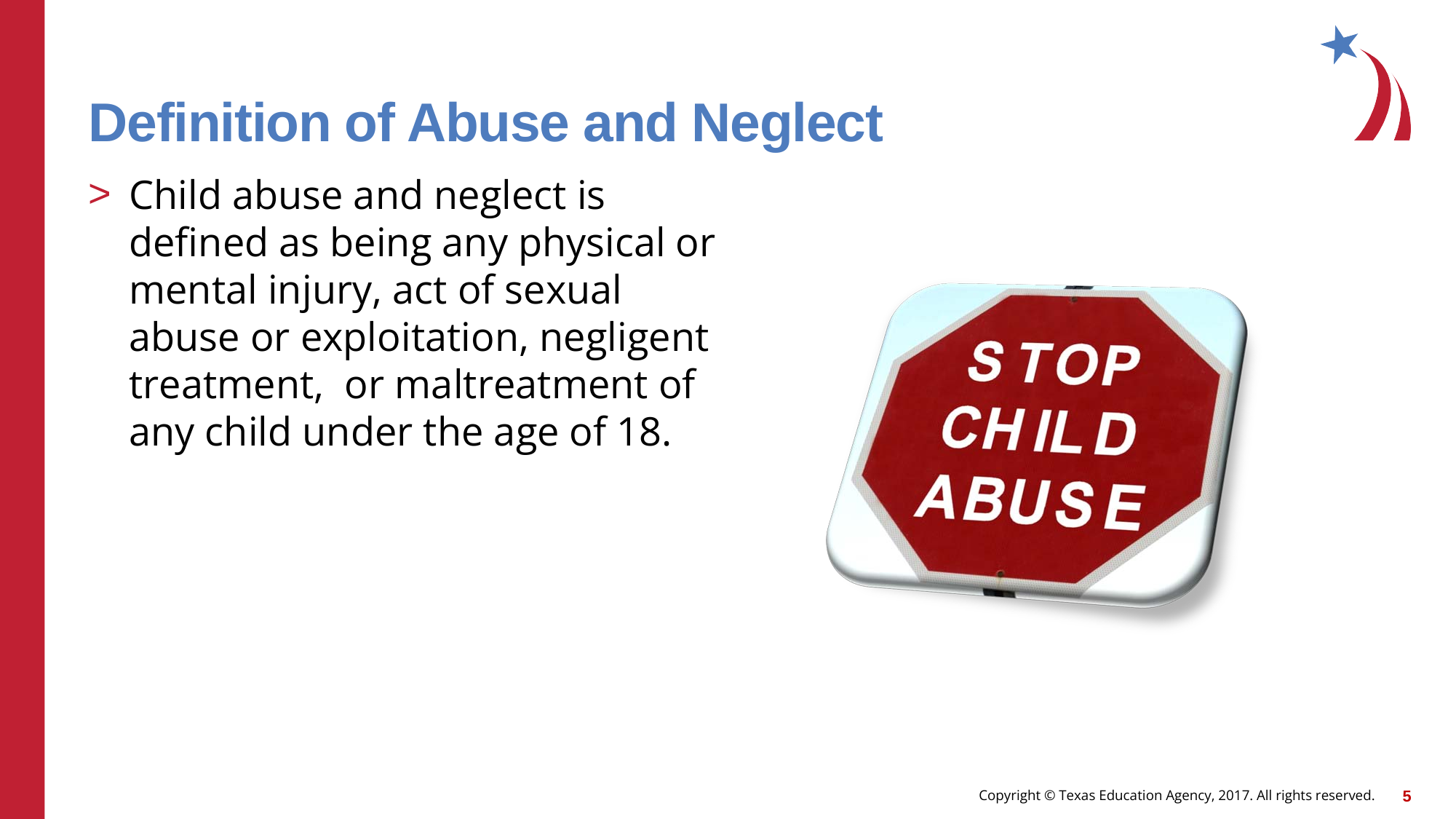

# Definition of Abuse and Neglect
Child abuse and neglect is defined as being any physical or mental injury, act of sexual  abuse or exploitation, negligent treatment,  or maltreatment of any child under the age of 18.